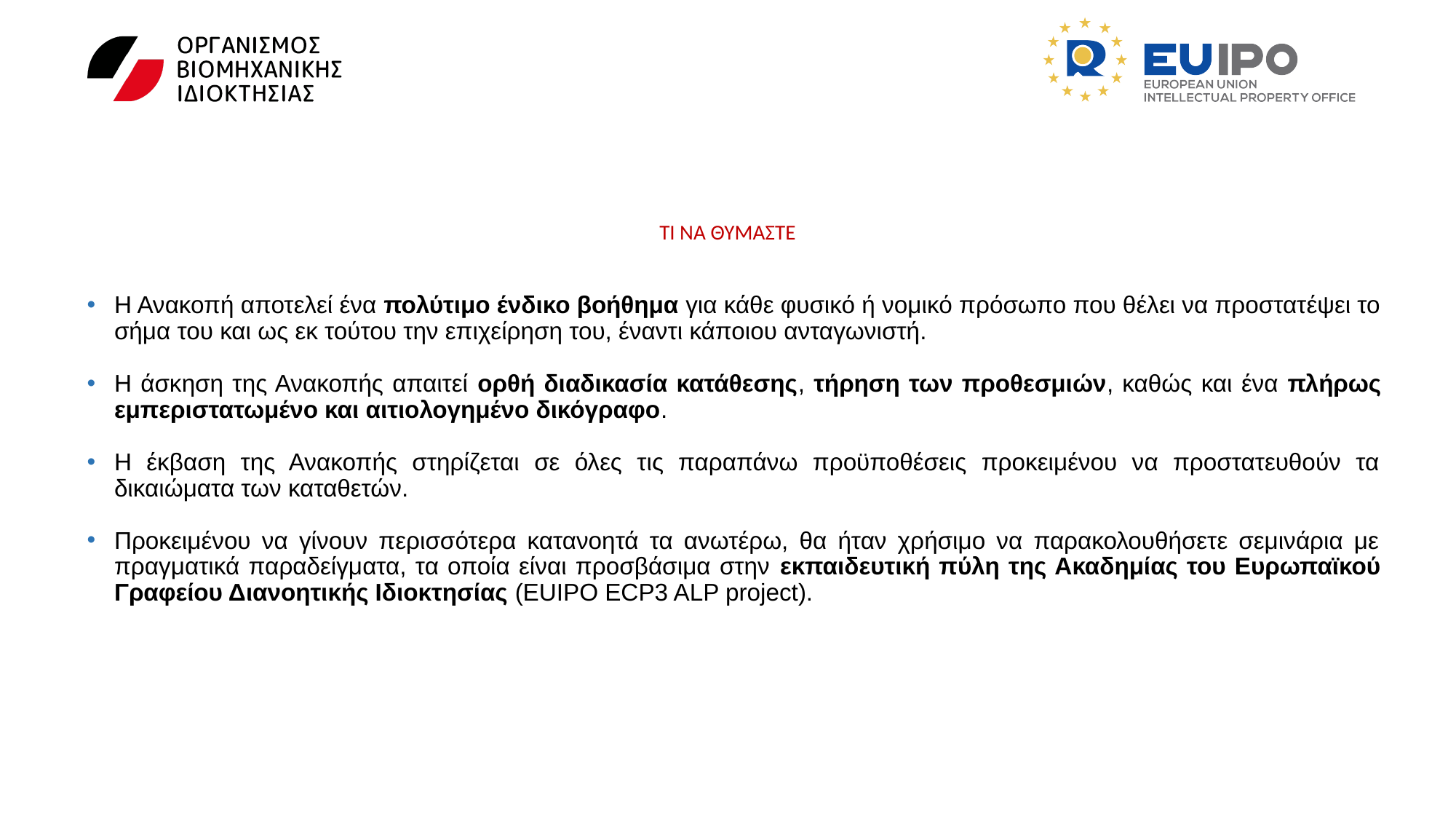

# ΤΙ ΝΑ ΘΥΜΑΣΤΕ
Η Ανακοπή αποτελεί ένα πολύτιμο ένδικο βοήθημα για κάθε φυσικό ή νομικό πρόσωπο που θέλει να προστατέψει το σήμα του και ως εκ τούτου την επιχείρηση του, έναντι κάποιου ανταγωνιστή.

Η άσκηση της Ανακοπής απαιτεί ορθή διαδικασία κατάθεσης, τήρηση των προθεσμιών, καθώς και ένα πλήρως εμπεριστατωμένο και αιτιολογημένο δικόγραφο.

Η έκβαση της Ανακοπής στηρίζεται σε όλες τις παραπάνω προϋποθέσεις προκειμένου να προστατευθούν τα δικαιώματα των καταθετών.

Προκειμένου να γίνουν περισσότερα κατανοητά τα ανωτέρω, θα ήταν χρήσιμο να παρακολουθήσετε σεμινάρια με πραγματικά παραδείγματα, τα οποία είναι προσβάσιμα στην εκπαιδευτική πύλη της Ακαδημίας του Ευρωπαϊκού Γραφείου Διανοητικής Ιδιοκτησίας (EUIPO ECP3 ALP project).